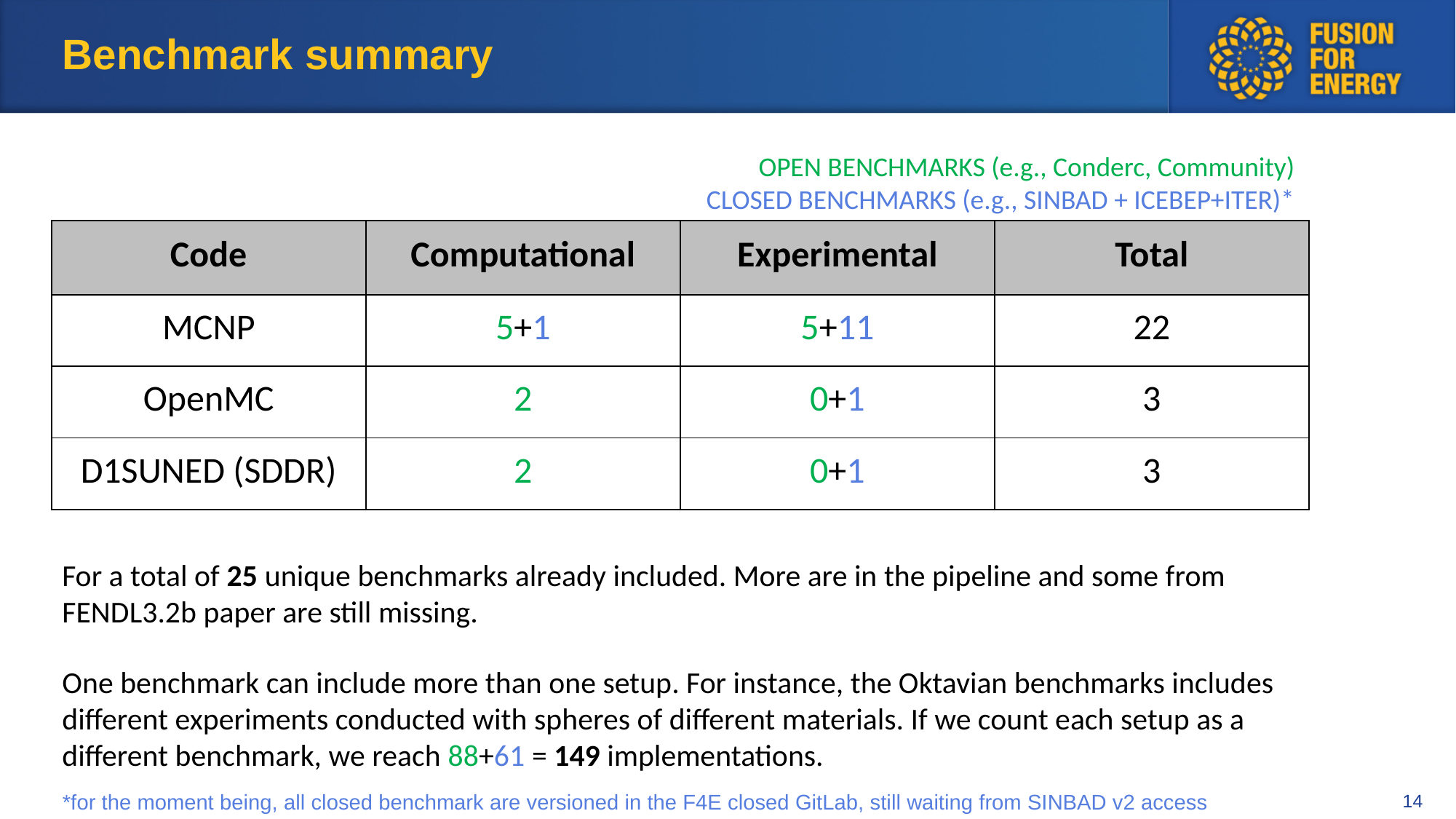

# Benchmark summary
OPEN BENCHMARKS (e.g., Conderc, Community)
CLOSED BENCHMARKS (e.g., SINBAD + ICEBEP+ITER)*
| Code | Computational | Experimental | Total |
| --- | --- | --- | --- |
| MCNP | 5+1 | 5+11 | 22 |
| OpenMC | 2 | 0+1 | 3 |
| D1SUNED (SDDR) | 2 | 0+1 | 3 |
For a total of 25 unique benchmarks already included. More are in the pipeline and some from FENDL3.2b paper are still missing.
One benchmark can include more than one setup. For instance, the Oktavian benchmarks includes different experiments conducted with spheres of different materials. If we count each setup as a different benchmark, we reach 88+61 = 149 implementations.
14
*for the moment being, all closed benchmark are versioned in the F4E closed GitLab, still waiting from SINBAD v2 access